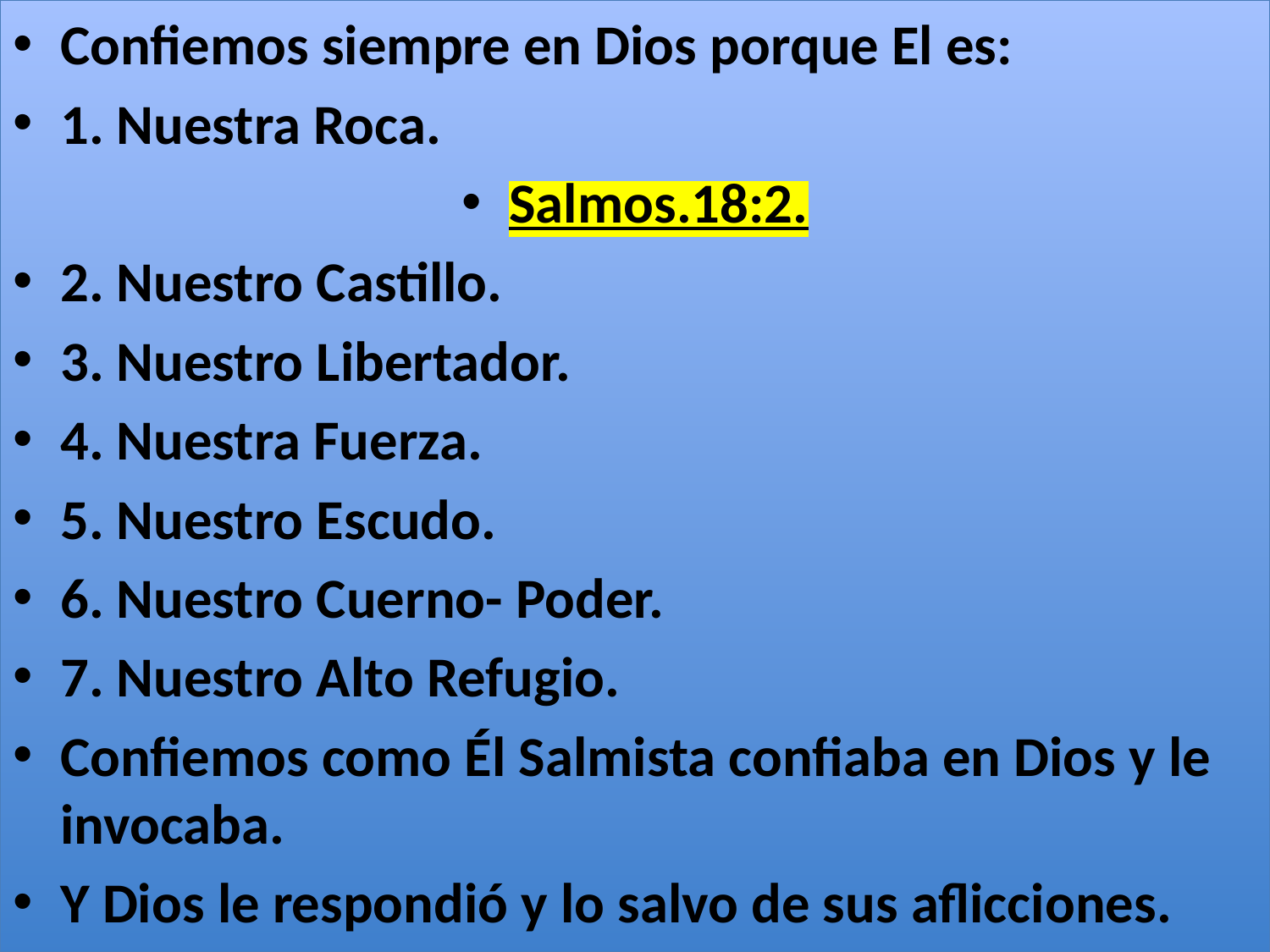

Confiemos siempre en Dios porque El es:
1. Nuestra Roca.
Salmos.18:2.
2. Nuestro Castillo.
3. Nuestro Libertador.
4. Nuestra Fuerza.
5. Nuestro Escudo.
6. Nuestro Cuerno- Poder.
7. Nuestro Alto Refugio.
Confiemos como Él Salmista confiaba en Dios y le invocaba.
Y Dios le respondió y lo salvo de sus aflicciones.